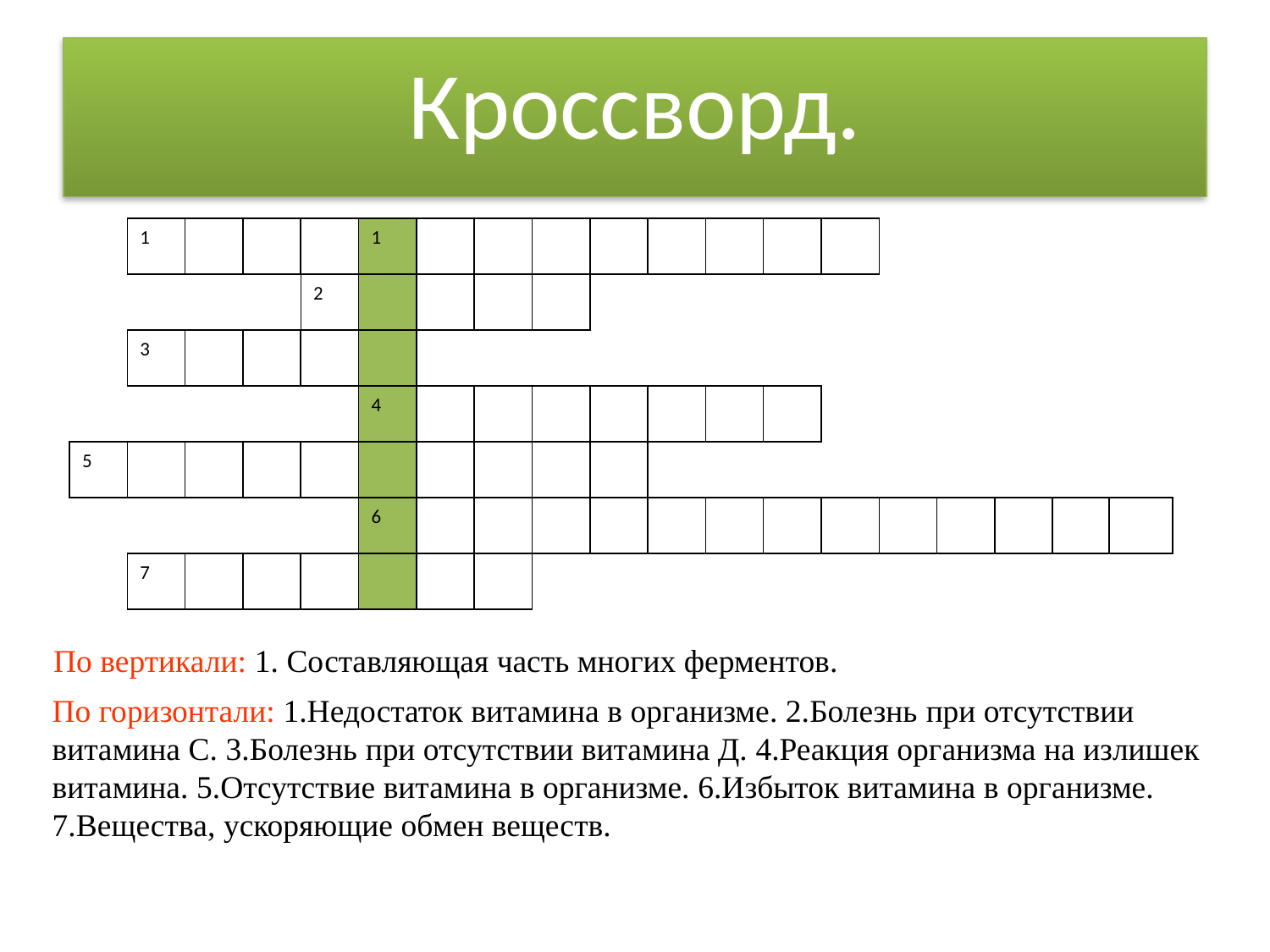

Кроссворд.
1

1

4

6

2

3

5

7

 По вертикали: 1. Составляющая часть многих ферментов.

По горизонтали: 1.Недостаток витамина в организме. 2.Болезнь при отсутствии витамина С. 3.Болезнь при отсутствии витамина Д. 4.Реакция организма на излишек витамина. 5.Отсутствие витамина в организме. 6.Избыток витамина в организме. 7.Вещества, ускоряющие обмен веществ.